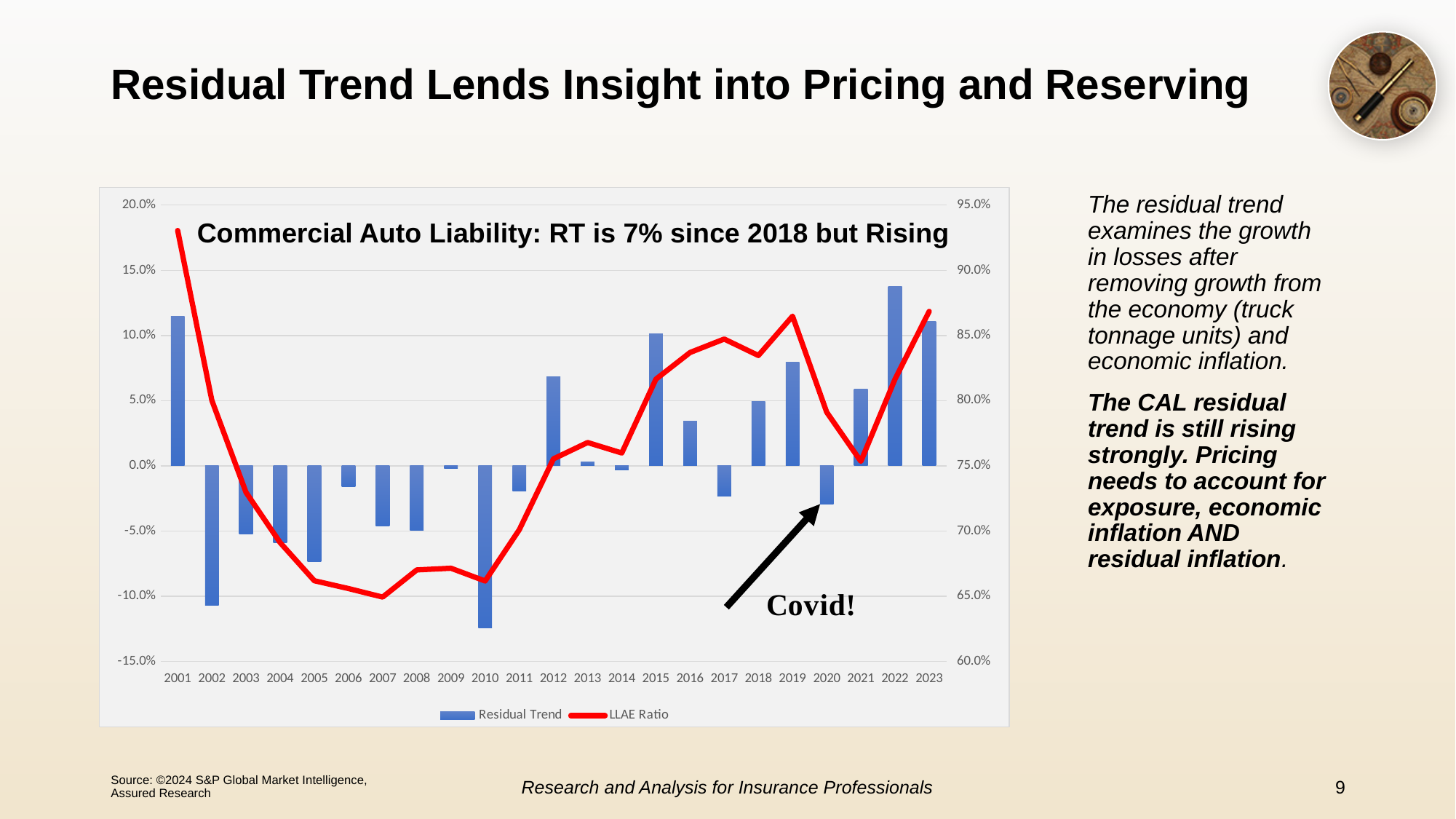

# Residual Trend Lends Insight into Pricing and Reserving

### Chart

| Category | Residual Trend | LLAE Ratio |
|---|---|---|
| 2001 | 0.11447046028441676 | 0.9305386635931346 |
| 2002 | -0.10711351542657849 | 0.8002251722424484 |
| 2003 | -0.05243246312032325 | 0.7296846563454349 |
| 2004 | -0.0589044277938231 | 0.6911014567047353 |
| 2005 | -0.07326369450093867 | 0.6618848390801776 |
| 2006 | -0.016165864447640906 | 0.655886497522437 |
| 2007 | -0.046121913793718834 | 0.6493702953759819 |
| 2008 | -0.04916064692552802 | 0.6701965270111214 |
| 2009 | -0.001923429602606063 | 0.6714958540739038 |
| 2010 | -0.12449473608262732 | 0.661665899672227 |
| 2011 | -0.01938625423650739 | 0.70102740215787 |
| 2012 | 0.06808228928251855 | 0.755343714599846 |
| 2013 | 0.0032700385737533047 | 0.7679070804474879 |
| 2014 | -0.0030005939291651296 | 0.7598581390992449 |
| 2015 | 0.10137424390357251 | 0.8164472622144375 |
| 2016 | 0.03428676046544425 | 0.8369470163516969 |
| 2017 | -0.02290851518229003 | 0.847268649650448 |
| 2018 | 0.049201285383634365 | 0.8346552100531243 |
| 2019 | 0.07932209737999481 | 0.8648341876092844 |
| 2020 | -0.029275607350045047 | 0.7911402175121566 |
| 2021 | 0.05859976980215745 | 0.7534353947558494 |
| 2022 | 0.1374585597691741 | 0.8165206657446229 |
| 2023 | 0.11064274882398817 | 0.8685144091447629 |
The residual trend examines the growth in losses after removing growth from the economy (truck tonnage units) and economic inflation.
The CAL residual trend is still rising strongly. Pricing needs to account for exposure, economic inflation AND residual inflation.

Commercial Auto Liability: RT is 7% since 2018 but Rising
Source: ©2024 S&P Global Market Intelligence, Assured Research
Research and Analysis for Insurance Professionals
9